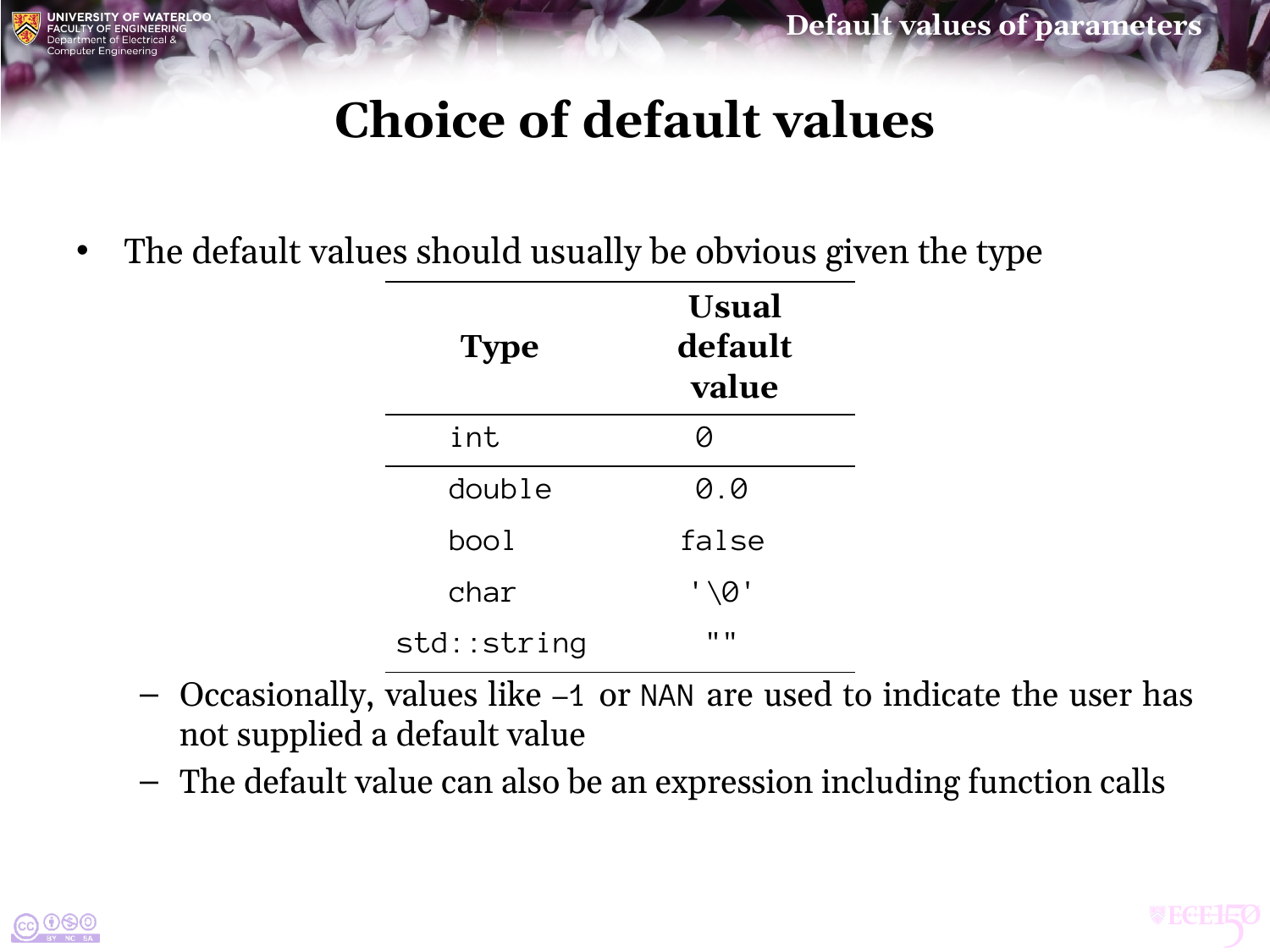

# Choice of default values
The default values should usually be obvious given the type

Occasionally, values like -1 or NAN are used to indicate the user has not supplied a default value
The default value can also be an expression including function calls
| Type | Usual default value |
| --- | --- |
| int | 0 |
| double | 0.0 |
| bool | false |
| char | '\0' |
| std::string | "" |